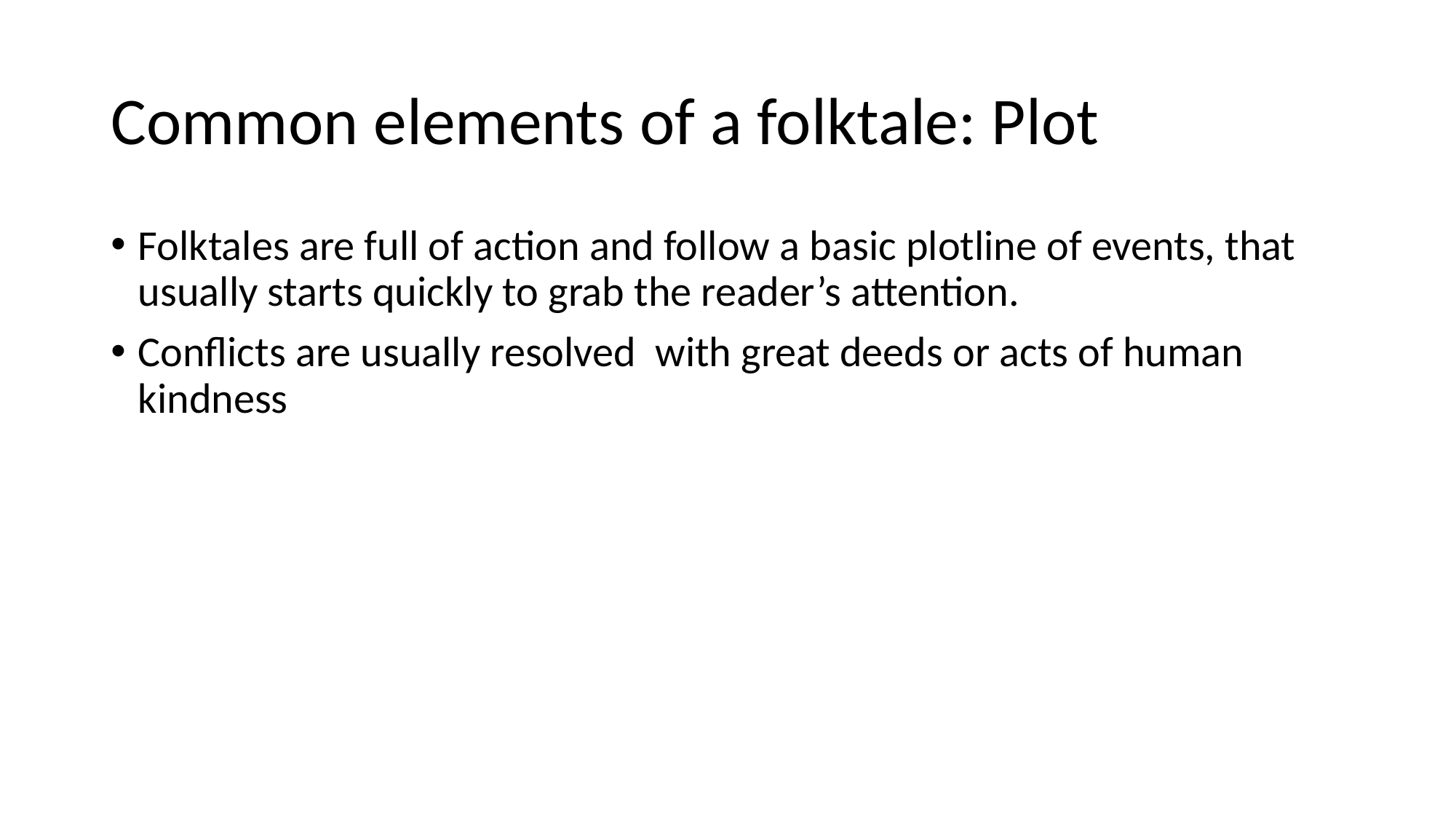

# Common elements of a folktale: Plot
Folktales are full of action and follow a basic plotline of events, that usually starts quickly to grab the reader’s attention.
Conflicts are usually resolved  with great deeds or acts of human kindness